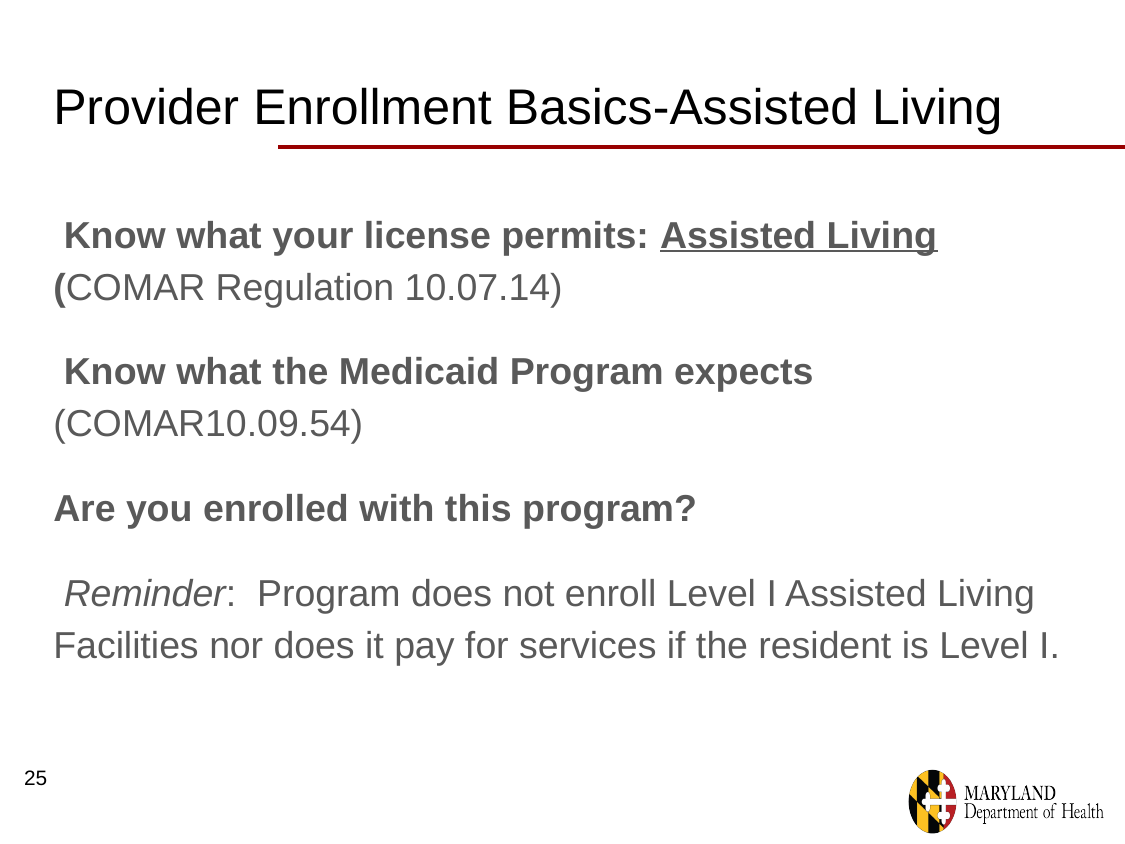

# Provider Enrollment Basics-Assisted Living
 Know what your license permits: Assisted Living (COMAR Regulation 10.07.14)
 Know what the Medicaid Program expects (COMAR10.09.54)
Are you enrolled with this program?
 Reminder:  Program does not enroll Level I Assisted Living Facilities nor does it pay for services if the resident is Level I.

25